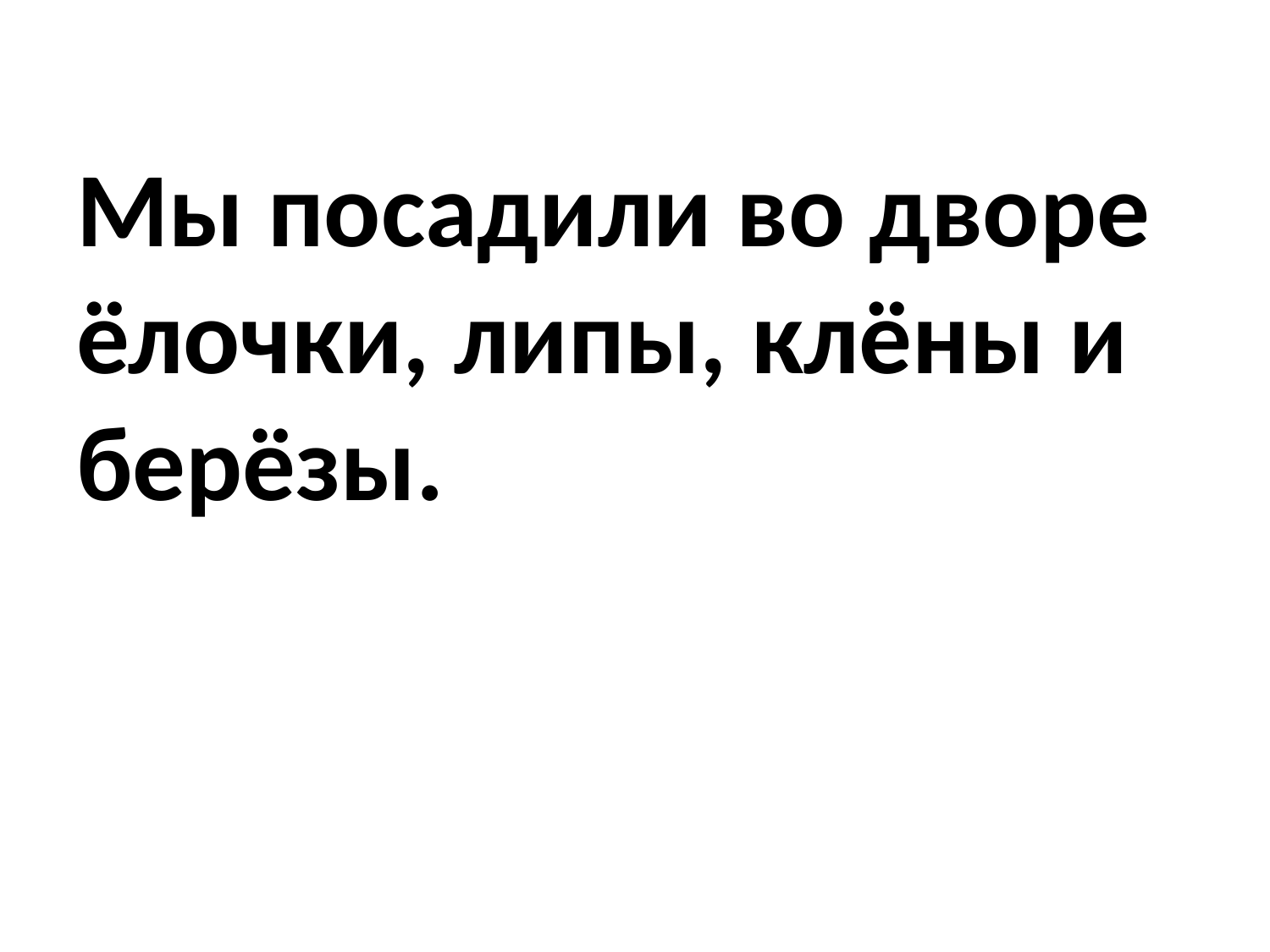

# Мы посадили во дворе ёлочки, липы, клёны и берёзы.